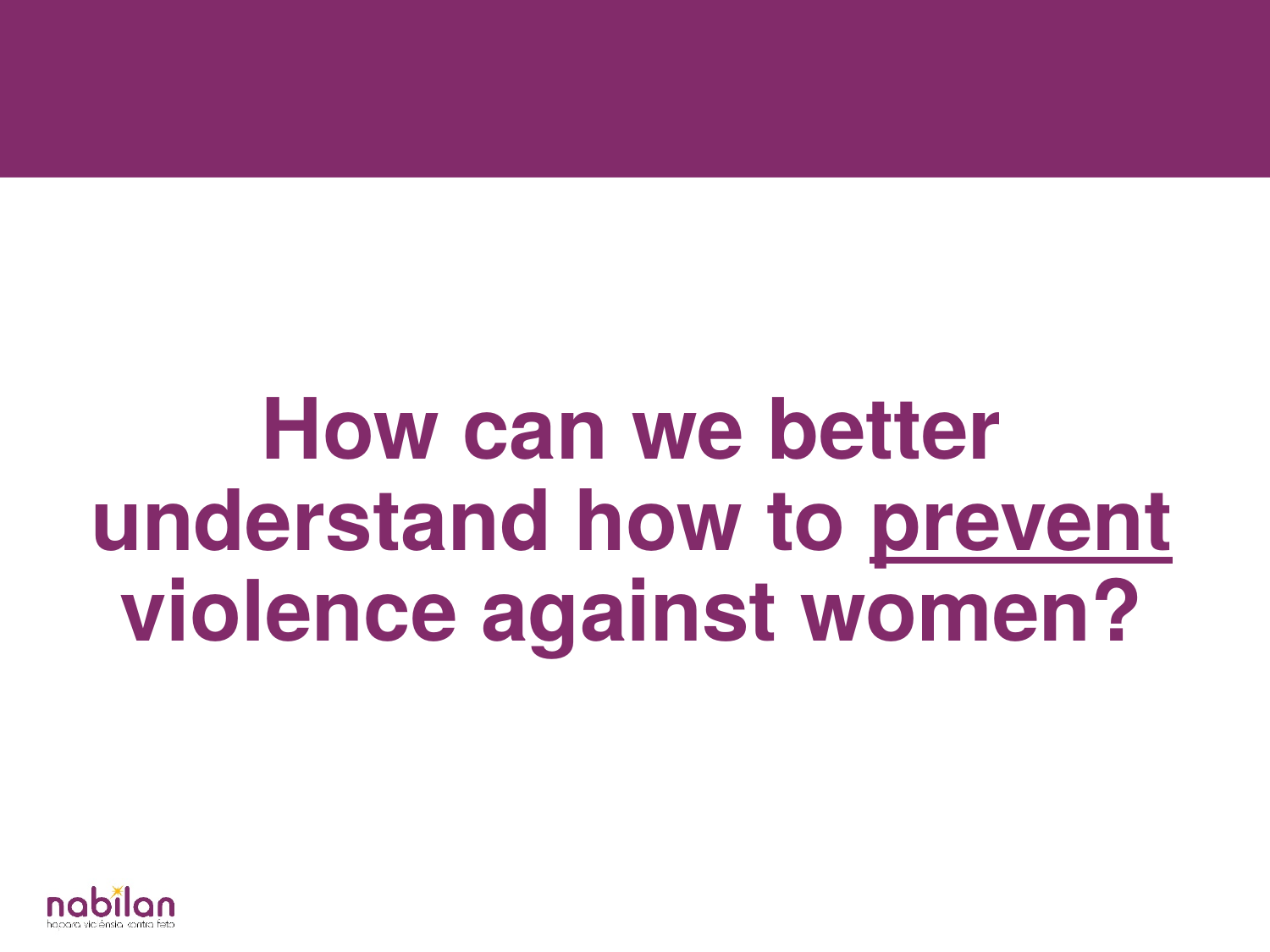

How can we better understand how to prevent violence against women?